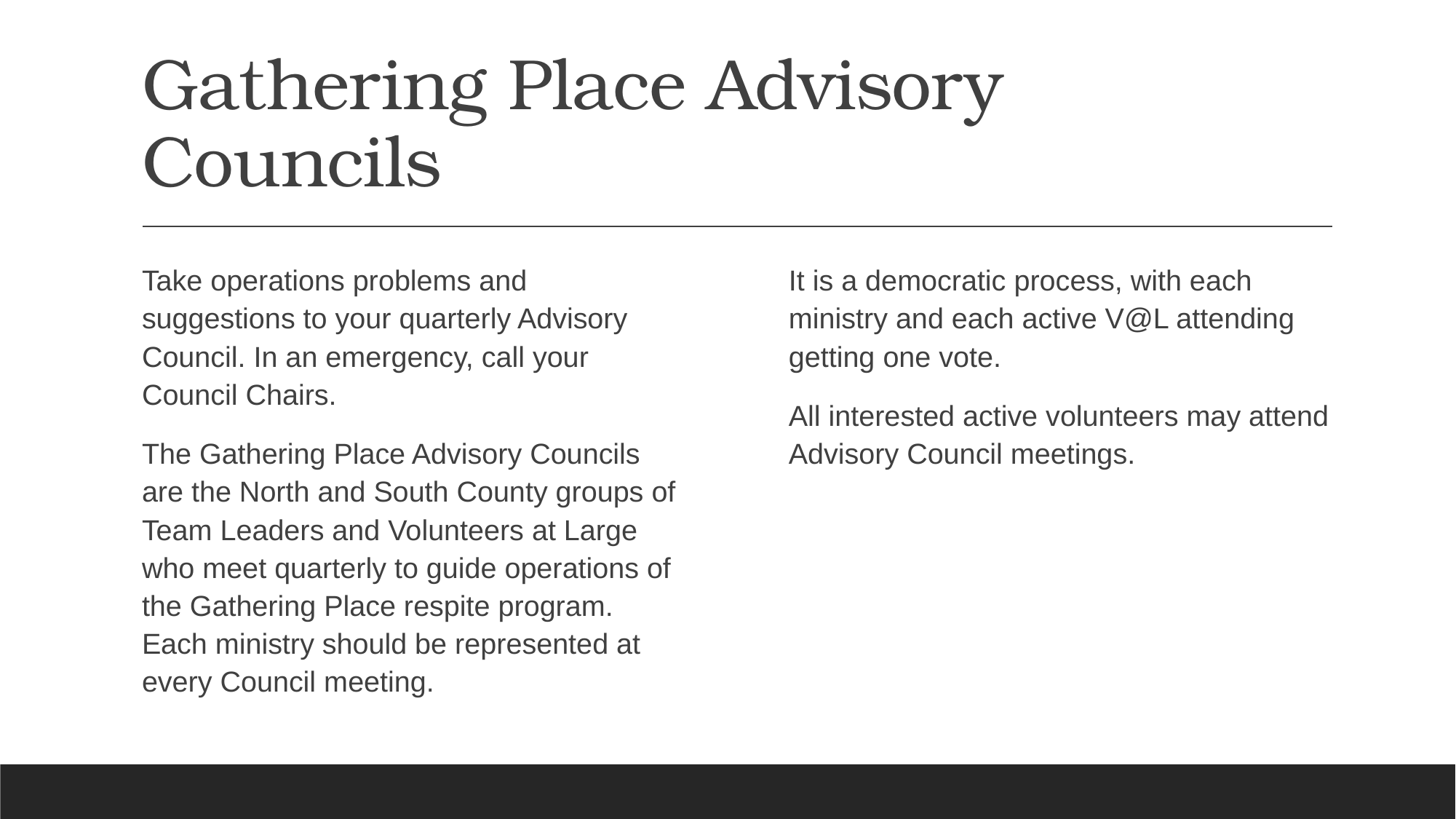

# Gathering Place Advisory Councils
Take operations problems and suggestions to your quarterly Advisory Council. In an emergency, call your Council Chairs.
The Gathering Place Advisory Councils are the North and South County groups of Team Leaders and Volunteers at Large who meet quarterly to guide operations of the Gathering Place respite program. Each ministry should be represented at every Council meeting.
It is a democratic process, with each ministry and each active V@L attending getting one vote.
All interested active volunteers may attend Advisory Council meetings.